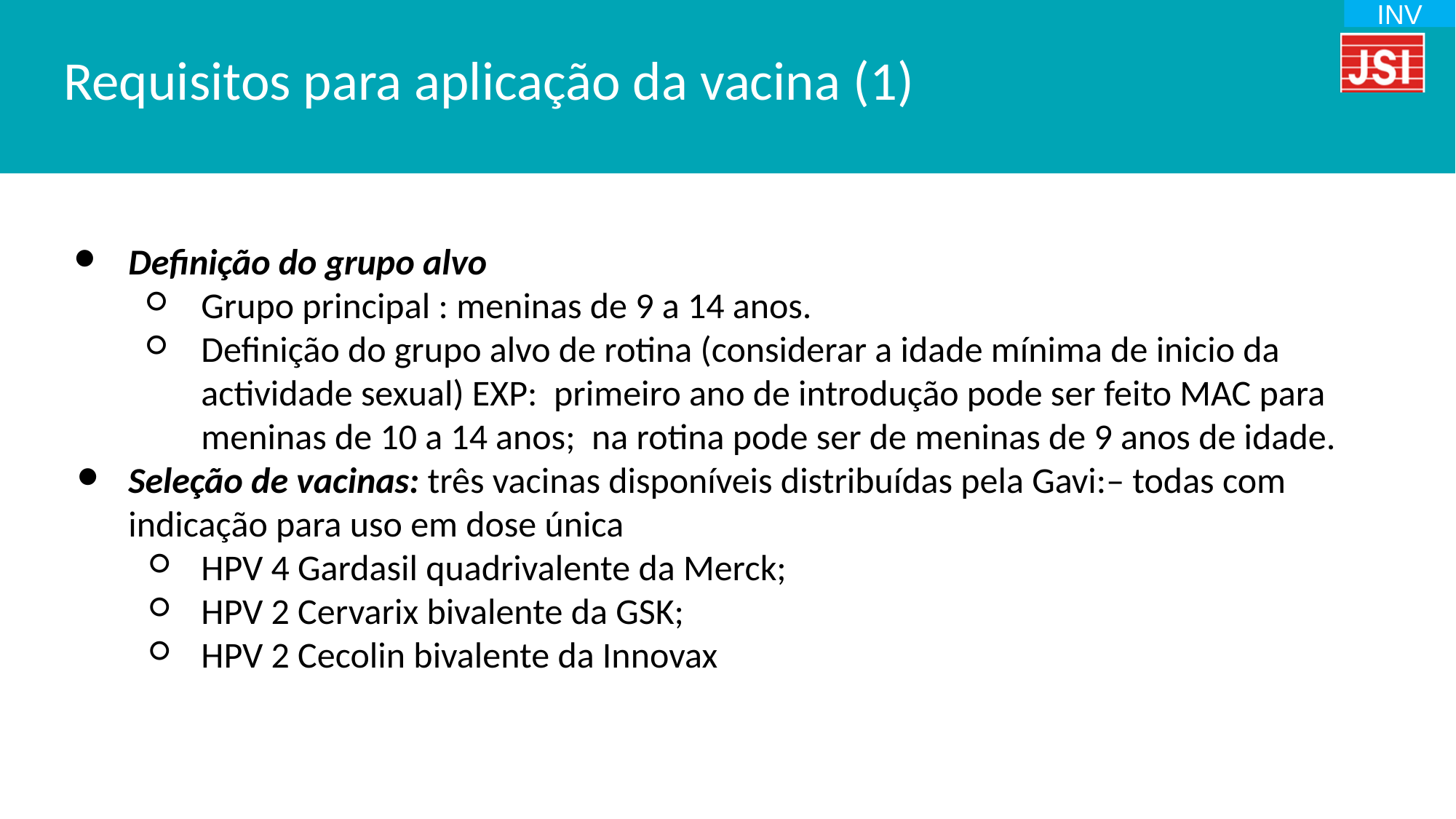

INV
# Requisitos para aplicação da vacina (1)
Definição do grupo alvo
Grupo principal : meninas de 9 a 14 anos.
Definição do grupo alvo de rotina (considerar a idade mínima de inicio da actividade sexual) EXP:  primeiro ano de introdução pode ser feito MAC para meninas de 10 a 14 anos;  na rotina pode ser de meninas de 9 anos de idade.
Seleção de vacinas: três vacinas disponíveis distribuídas pela Gavi:– todas com indicação para uso em dose única
HPV 4 Gardasil quadrivalente da Merck;
HPV 2 Cervarix bivalente da GSK;
HPV 2 Cecolin bivalente da Innovax